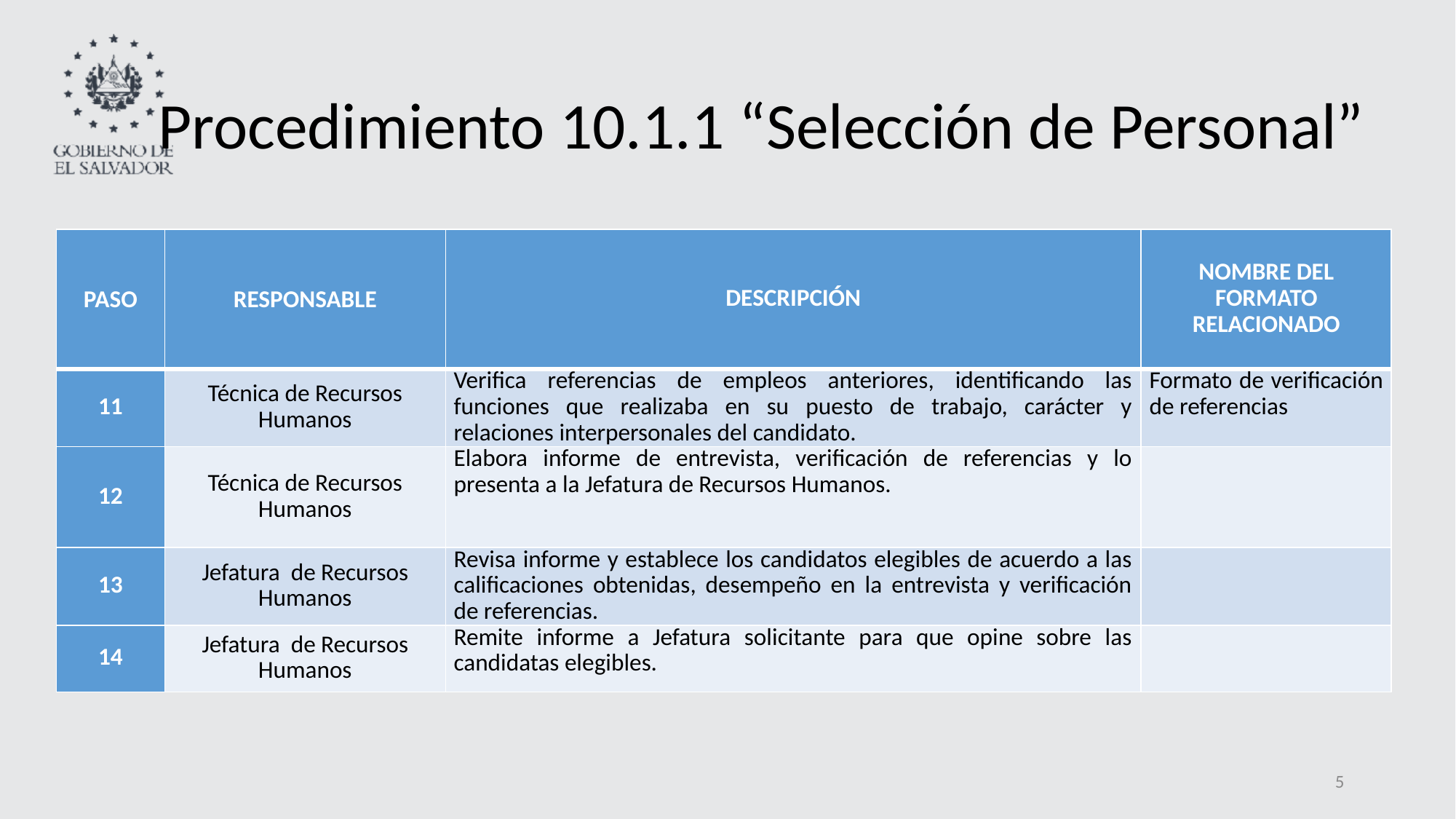

Procedimiento 10.1.1 “Selección de Personal”
| PASO | RESPONSABLE | DESCRIPCIÓN | NOMBRE DEL FORMATO RELACIONADO |
| --- | --- | --- | --- |
| 11 | Técnica de Recursos Humanos | Verifica referencias de empleos anteriores, identificando las funciones que realizaba en su puesto de trabajo, carácter y relaciones interpersonales del candidato. | Formato de verificación de referencias |
| 12 | Técnica de Recursos Humanos | Elabora informe de entrevista, verificación de referencias y lo presenta a la Jefatura de Recursos Humanos. |  |
| 13 | Jefatura de Recursos Humanos | Revisa informe y establece los candidatos elegibles de acuerdo a las calificaciones obtenidas, desempeño en la entrevista y verificación de referencias. |  |
| 14 | Jefatura de Recursos Humanos | Remite informe a Jefatura solicitante para que opine sobre las candidatas elegibles. |  |
5